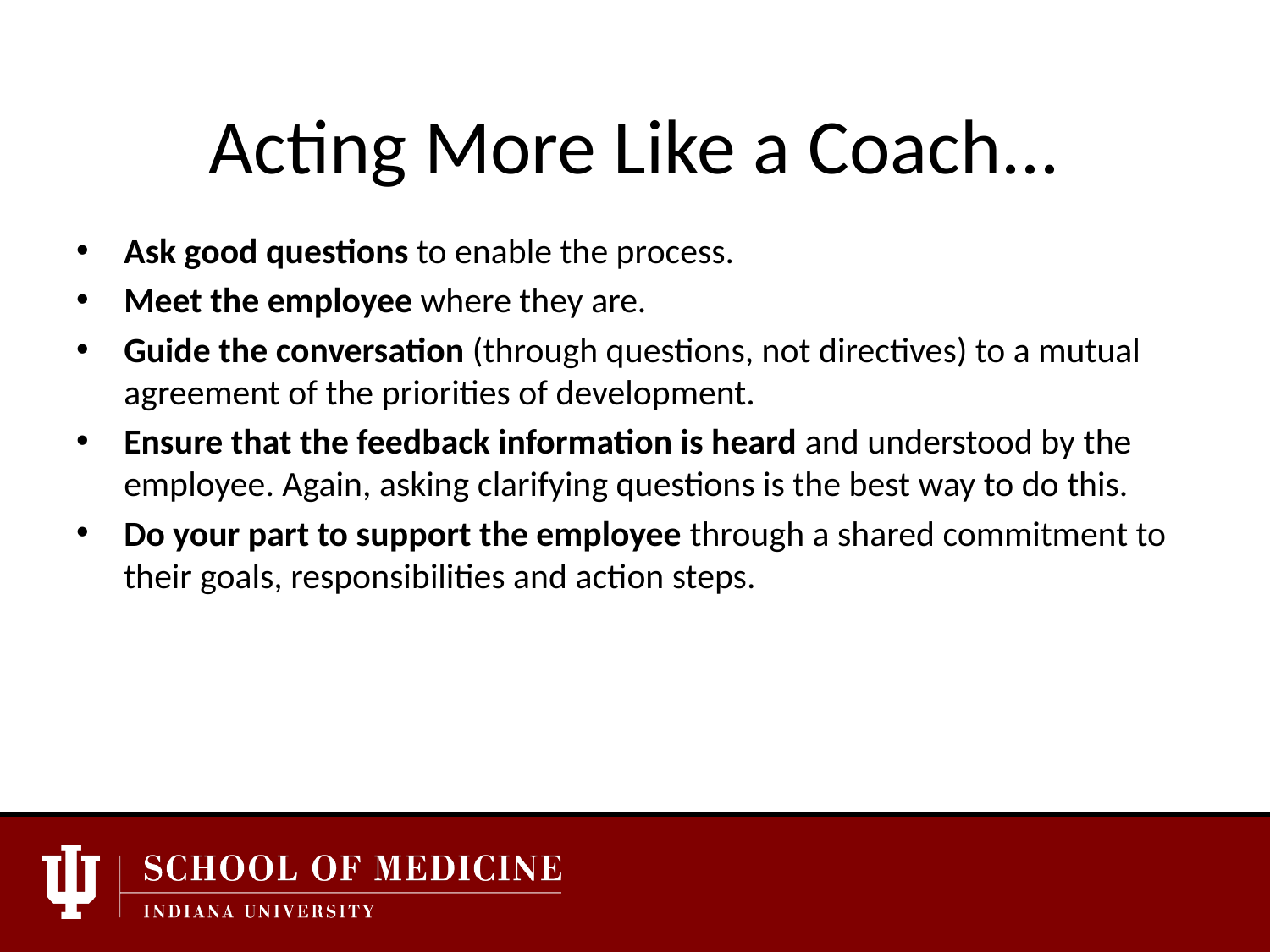

# Acting More Like a Coach...
Ask good questions to enable the process.
Meet the employee where they are.
Guide the conversation (through questions, not directives) to a mutual agreement of the priorities of development.
Ensure that the feedback information is heard and understood by the employee. Again, asking clarifying questions is the best way to do this.
Do your part to support the employee through a shared commitment to their goals, responsibilities and action steps.